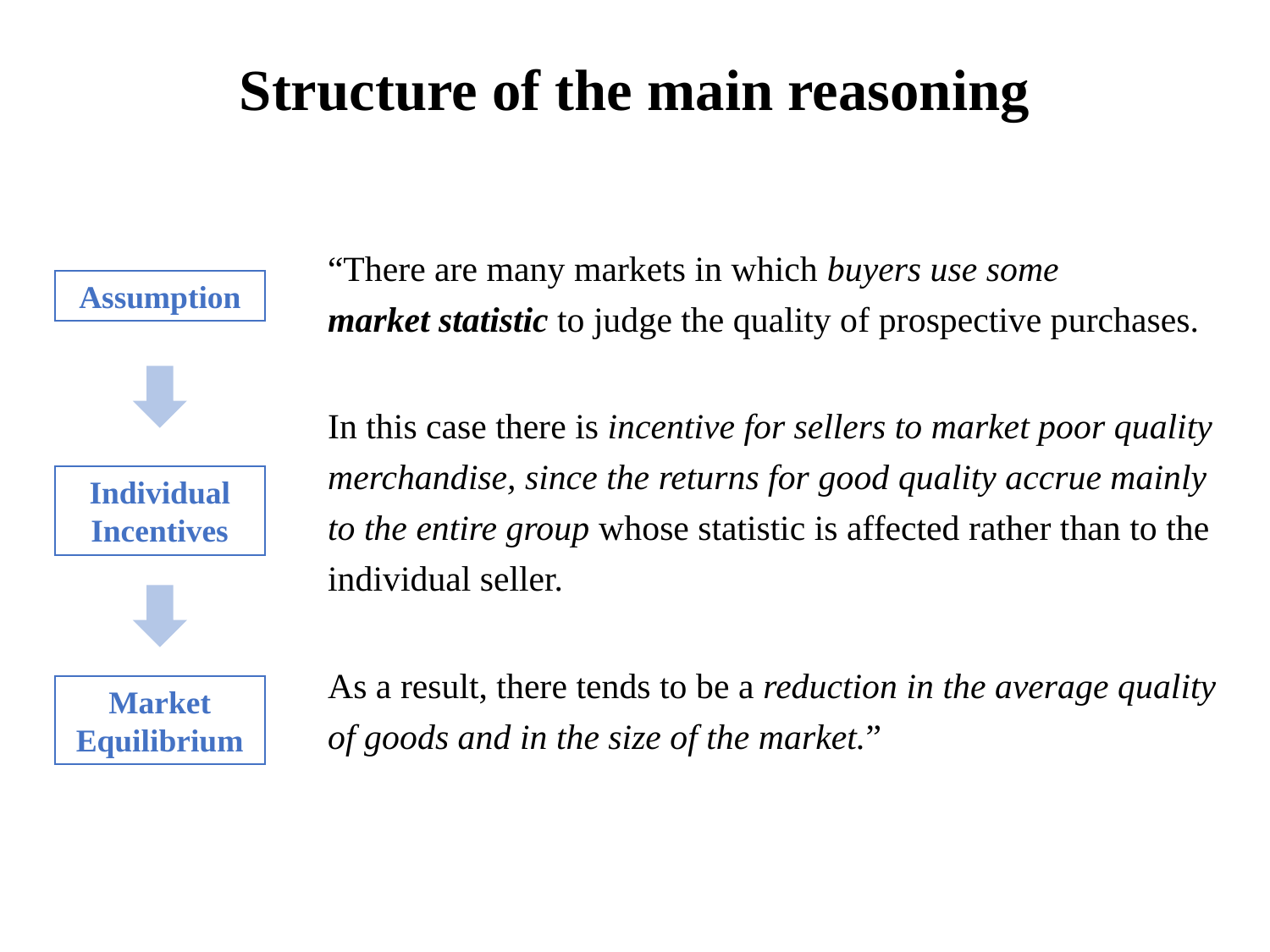

# Structure of the main reasoning

“There are many markets in which buyers use some        market statistic to judge the quality of prospective purchases.

In this case there is incentive for sellers to market poor quality merchandise, since the returns for good quality accrue mainly to the entire group whose statistic is affected rather than to the individual seller.

As a result, there tends to be a reduction in the average quality of goods and in the size of the market.”
Assumption

Individual Incentives

Market Equilibrium